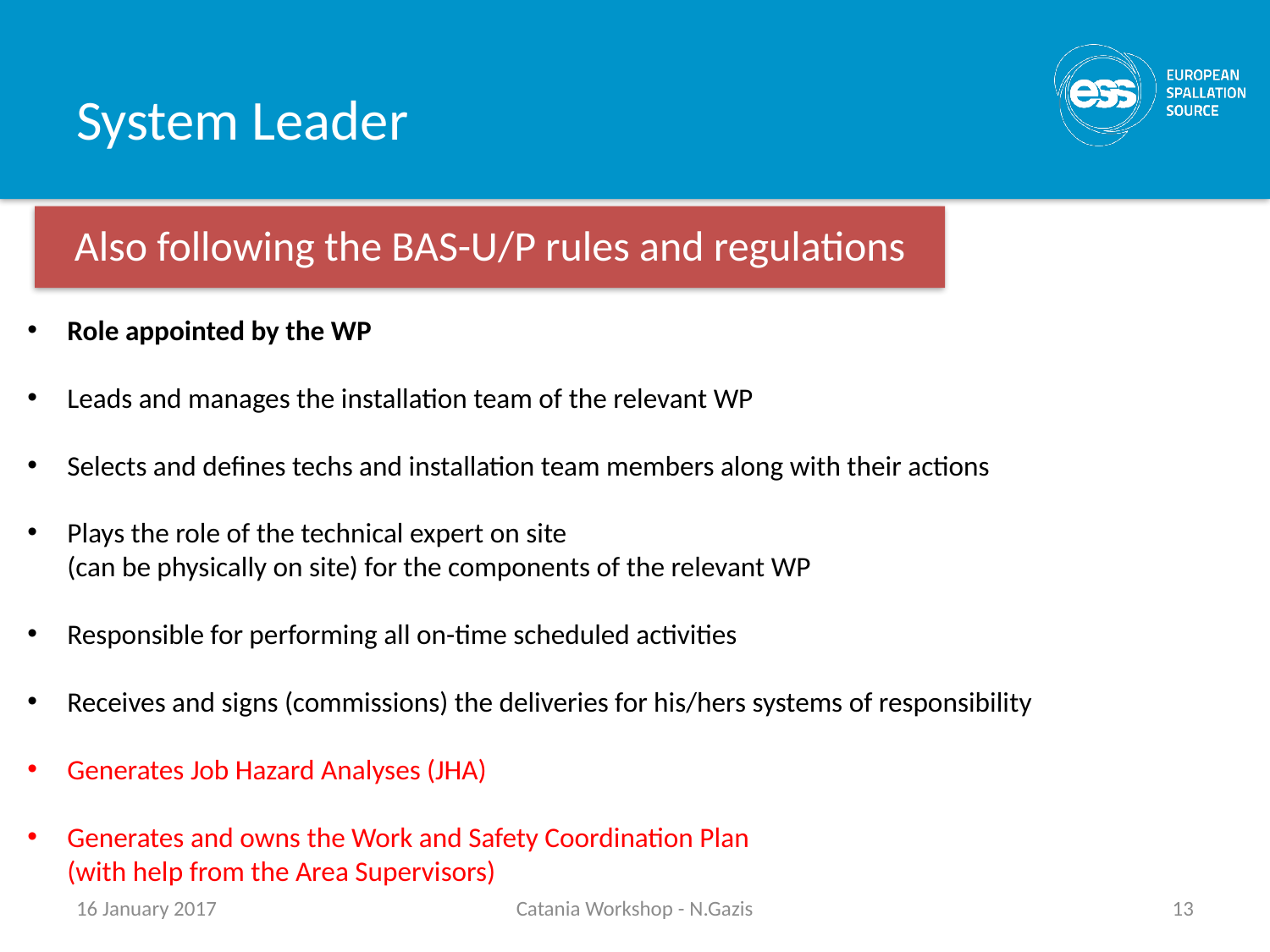

# System Leader

Also following the BAS-U/P rules and regulations
Role appointed by the WP

Leads and manages the installation team of the relevant WP

Selects and defines techs and installation team members along with their actions

Plays the role of the technical expert on site
(can be physically on site) for the components of the relevant WP

Responsible for performing all on-time scheduled activities

Receives and signs (commissions) the deliveries for his/hers systems of responsibility

Generates Job Hazard Analyses (JHA)

Generates and owns the Work and Safety Coordination Plan
(with help from the Area Supervisors)
16 January 2017
Catania Workshop - N.Gazis
13